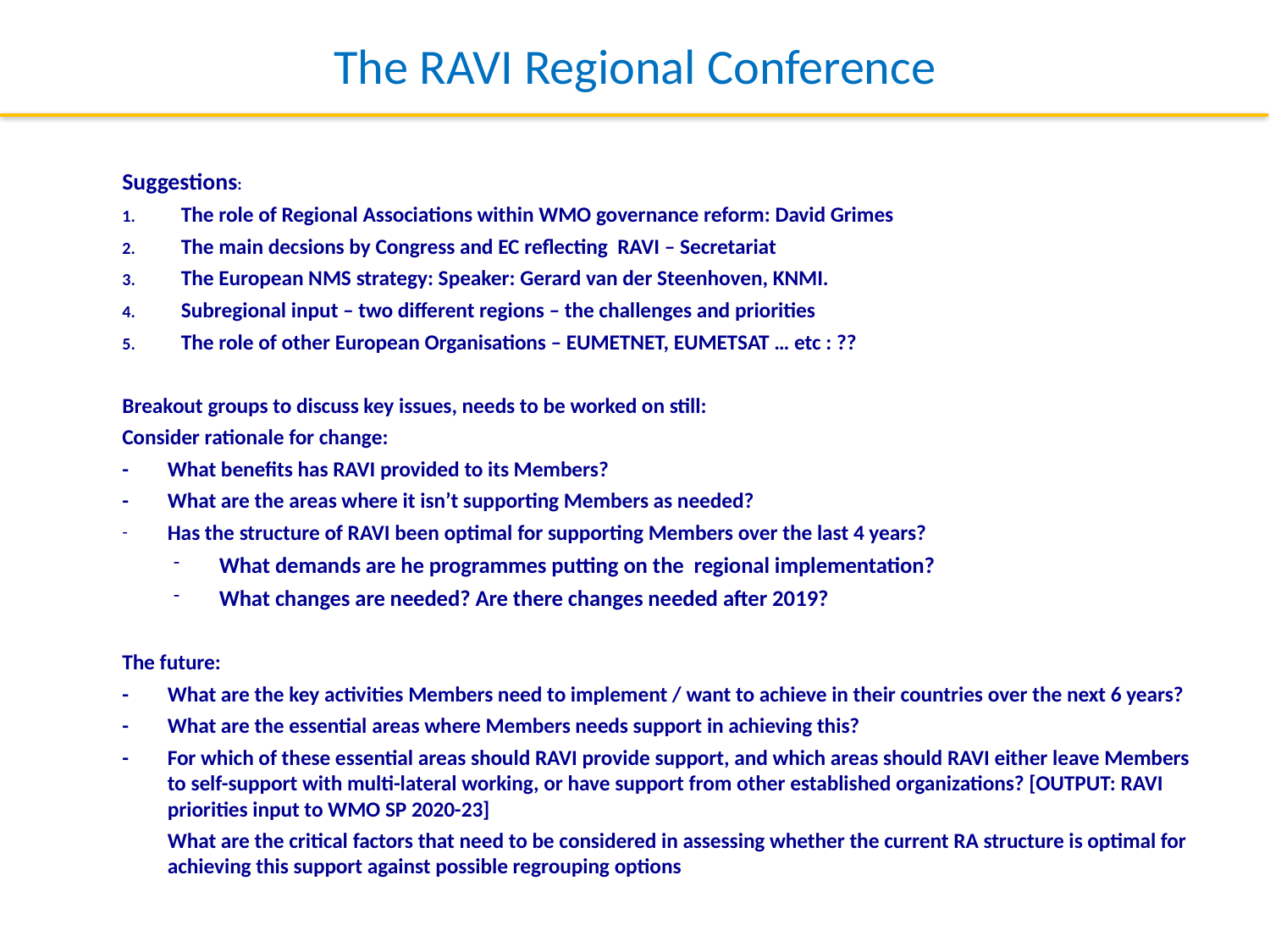

# The RAVI Regional Conference

Suggestions:
The role of Regional Associations within WMO governance reform: David Grimes
The main decsions by Congress and EC reflecting  RAVI – Secretariat
The European NMS strategy: Speaker: Gerard van der Steenhoven, KNMI.
Subregional input – two different regions – the challenges and priorities
The role of other European Organisations – EUMETNET, EUMETSAT … etc : ??

Breakout groups to discuss key issues, needs to be worked on still:
Consider rationale for change:
-	What benefits has RAVI provided to its Members?
-	What are the areas where it isn’t supporting Members as needed?
Has the structure of RAVI been optimal for supporting Members over the last 4 years?
What demands are he programmes putting on the  regional implementation?
What changes are needed? Are there changes needed after 2019?

The future:
-	What are the key activities Members need to implement / want to achieve in their countries over the next 6 years?
-	What are the essential areas where Members needs support in achieving this?
-	For which of these essential areas should RAVI provide support, and which areas should RAVI either leave Members to self-support with multi-lateral working, or have support from other established organizations? [OUTPUT: RAVI priorities input to WMO SP 2020-23]
	What are the critical factors that need to be considered in assessing whether the current RA structure is optimal for achieving this support against possible regrouping options